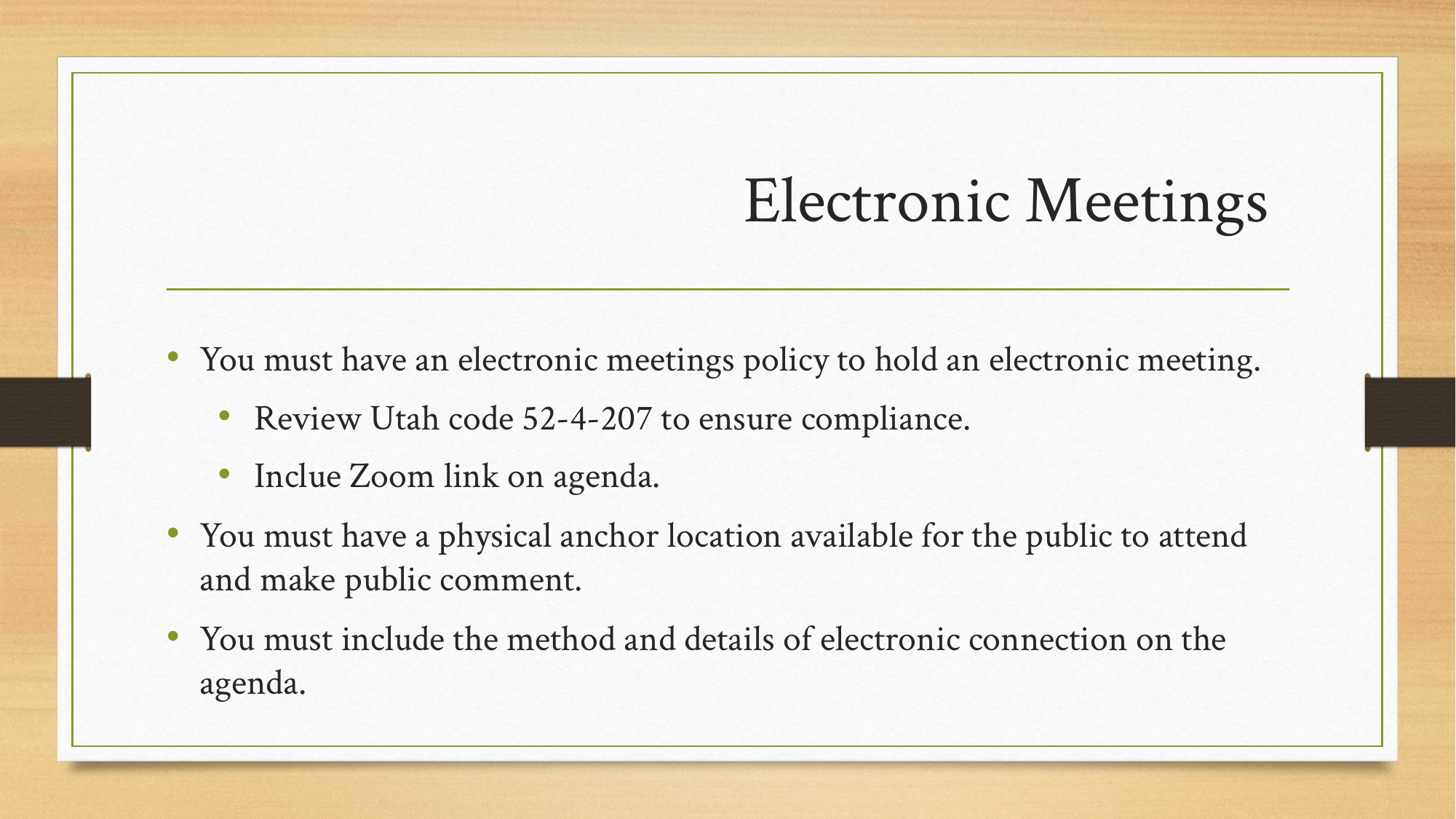

# Electronic Meetings

You must have an electronic meetings policy to hold an electronic meeting.
Review Utah code 52-4-207 to ensure compliance.
Inclue Zoom link on agenda.
You must have a physical anchor location available for the public to attend and make public comment.
You must include the method and details of electronic connection on the agenda.